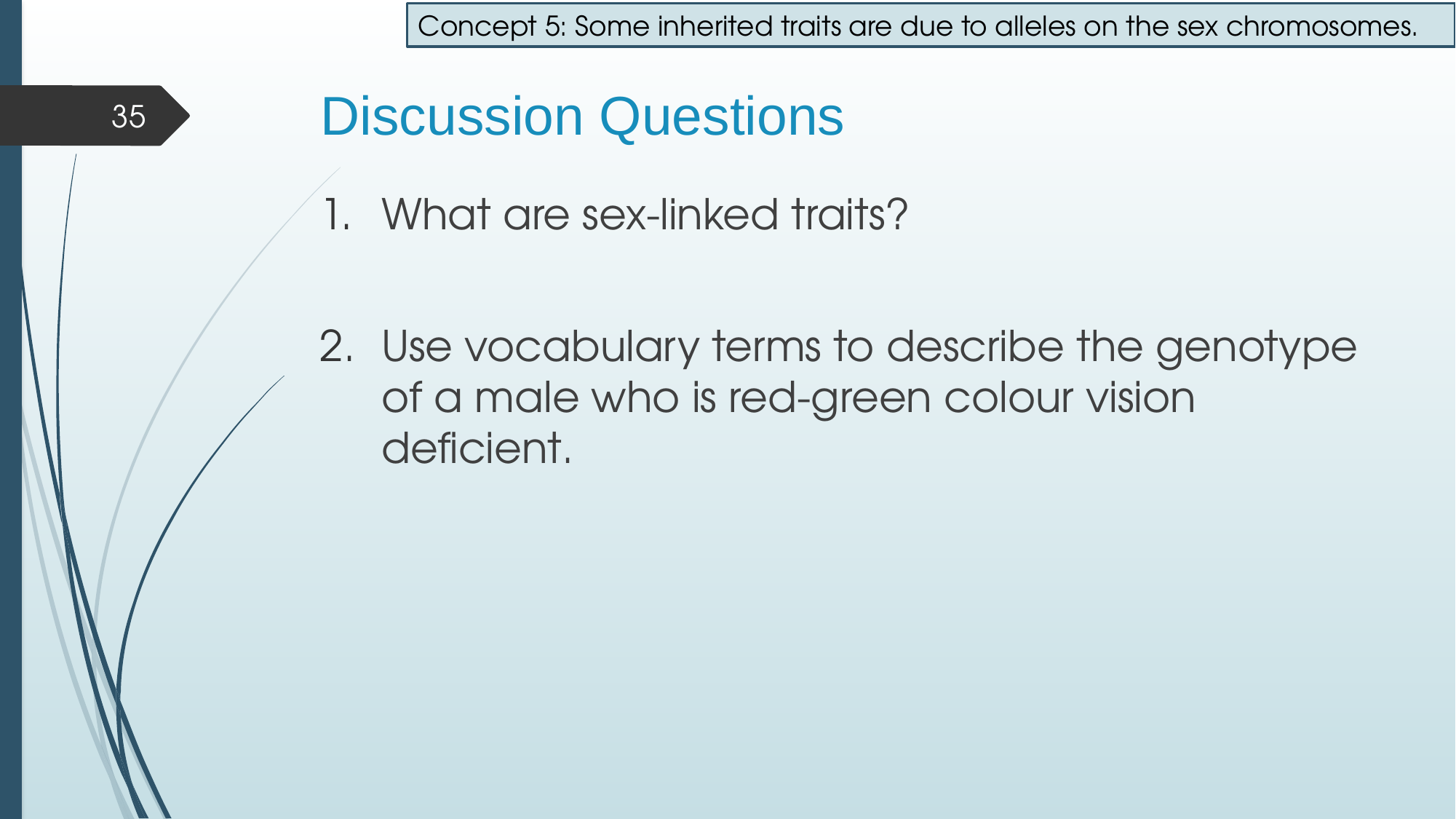

Concept 5: Some inherited traits are due to alleles on the sex chromosomes.
# Discussion Questions
35
What are sex-linked traits?

Use vocabulary terms to describe the genotype of a male who is red-green colour vision deficient.